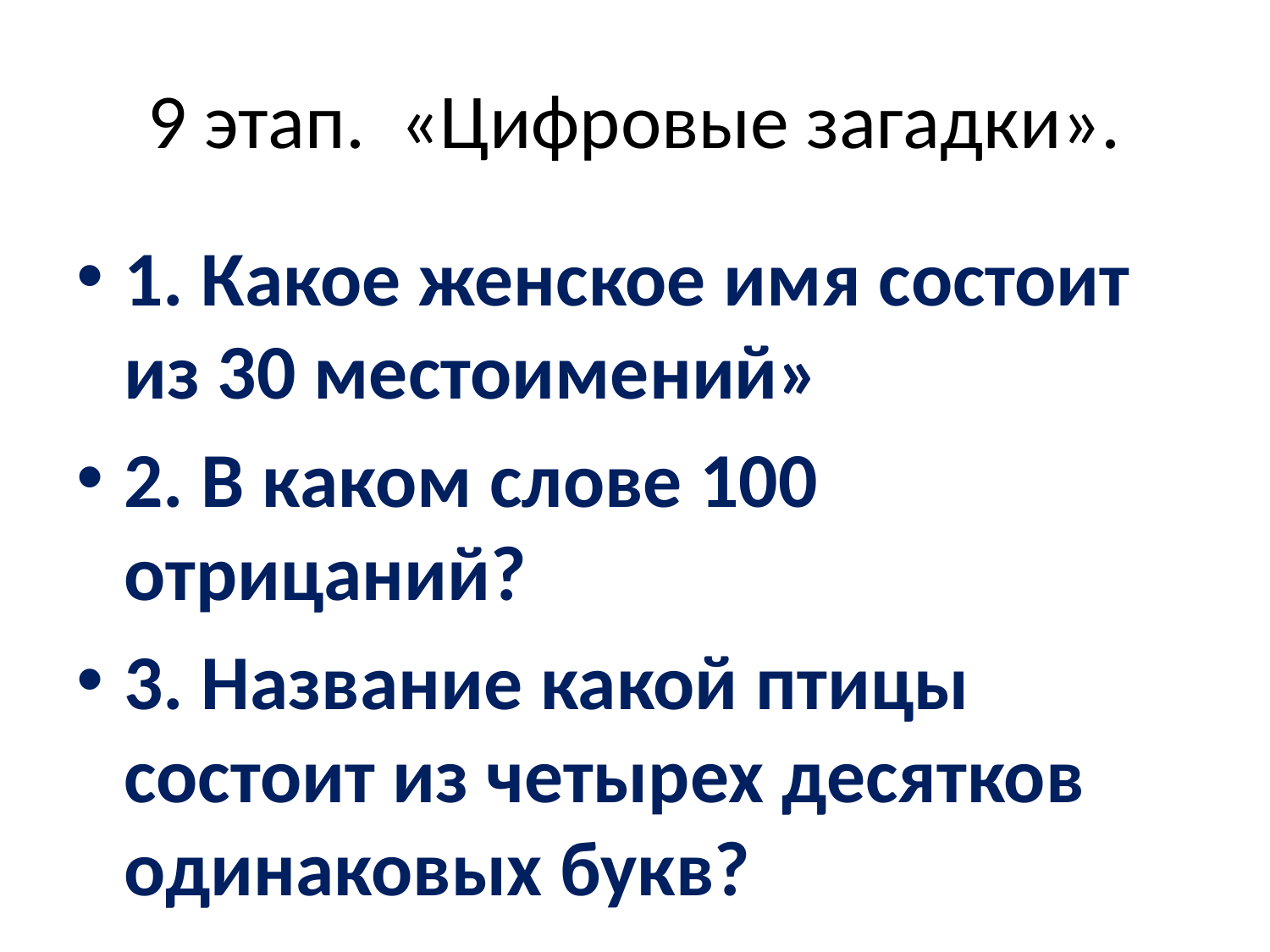

# 9 этап.  «Цифровые загадки».
1. Какое женское имя состоит из 30 местоимений»
2. В каком слове 100 отрицаний?
3. Название какой птицы состоит из четырех десятков одинаковых букв?